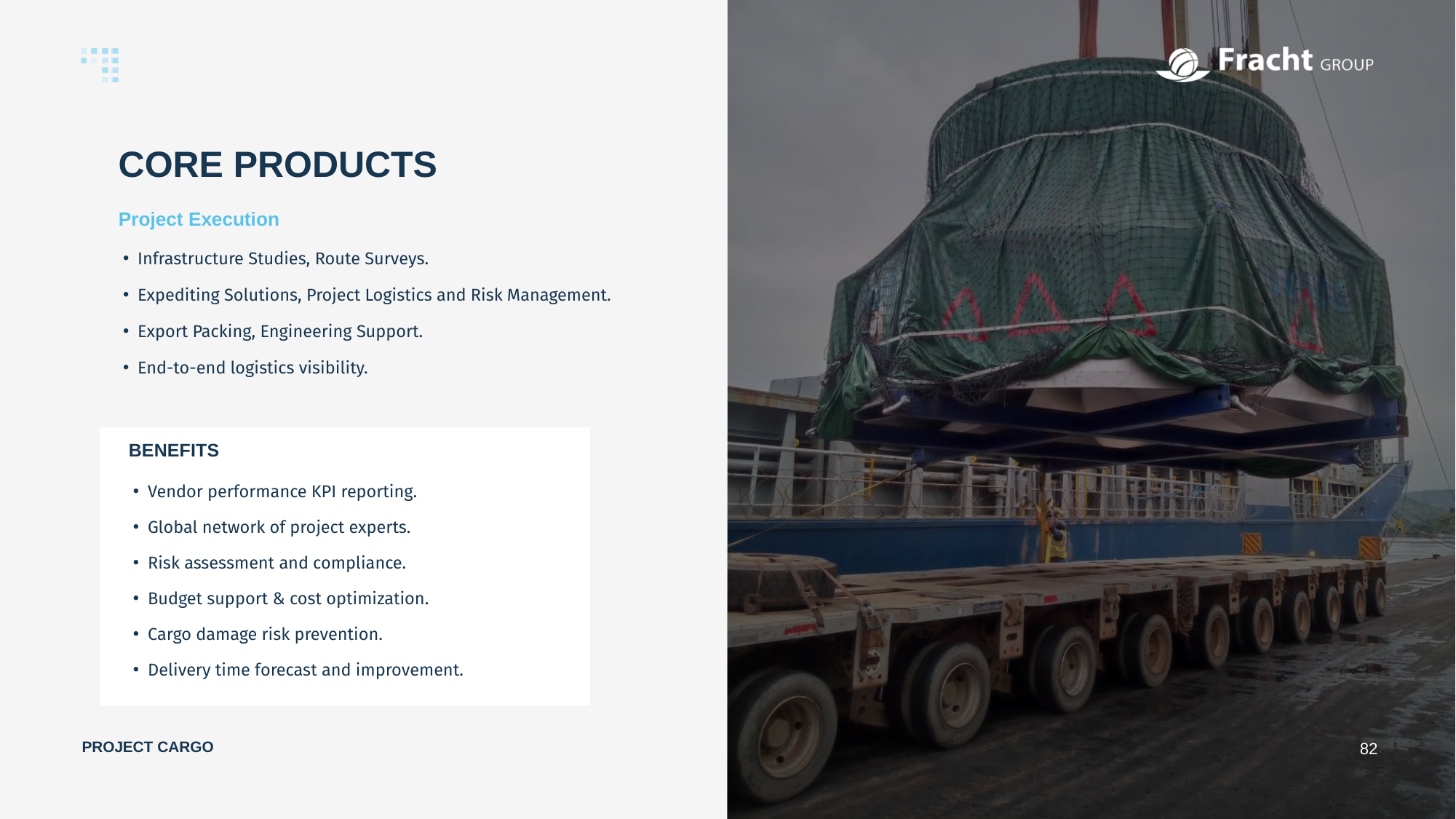

CORE PRODUCTS
Project Execution
Infrastructure Studies, Route Surveys.

Expediting Solutions, Project Logistics and Risk Management.

Export Packing, Engineering Support.

End-to-end logistics visibility.

BENEFITS
Vendor performance KPI reporting.

Global network of project experts.

Risk assessment and compliance.

Budget support & cost optimization.

Cargo damage risk prevention.

Delivery time forecast and improvement.
PROJECT CARGO
82